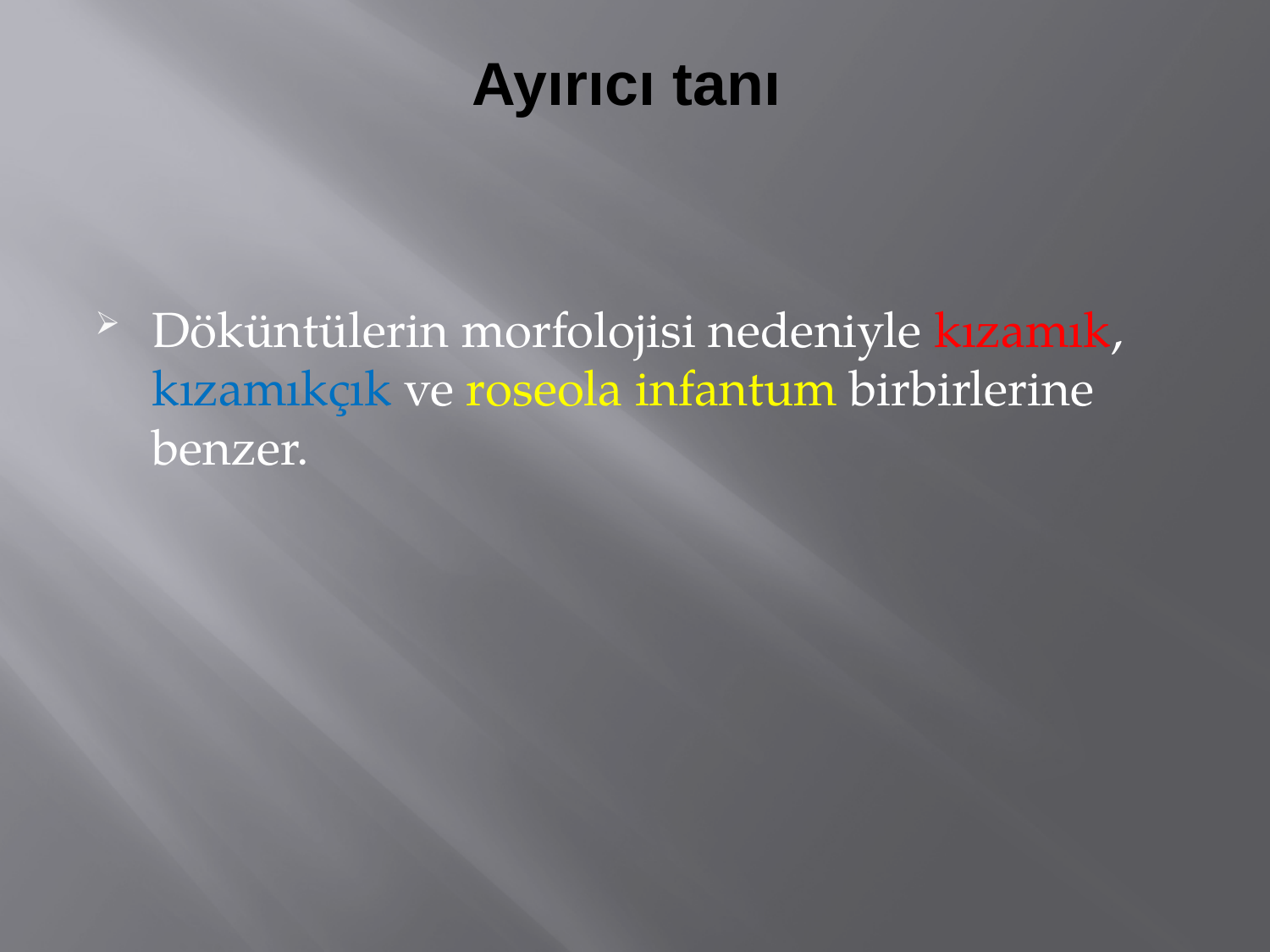

# Ayırıcı tanı

Döküntülerin morfolojisi nedeniyle kızamık, kızamıkçık ve roseola infantum birbirlerine benzer.